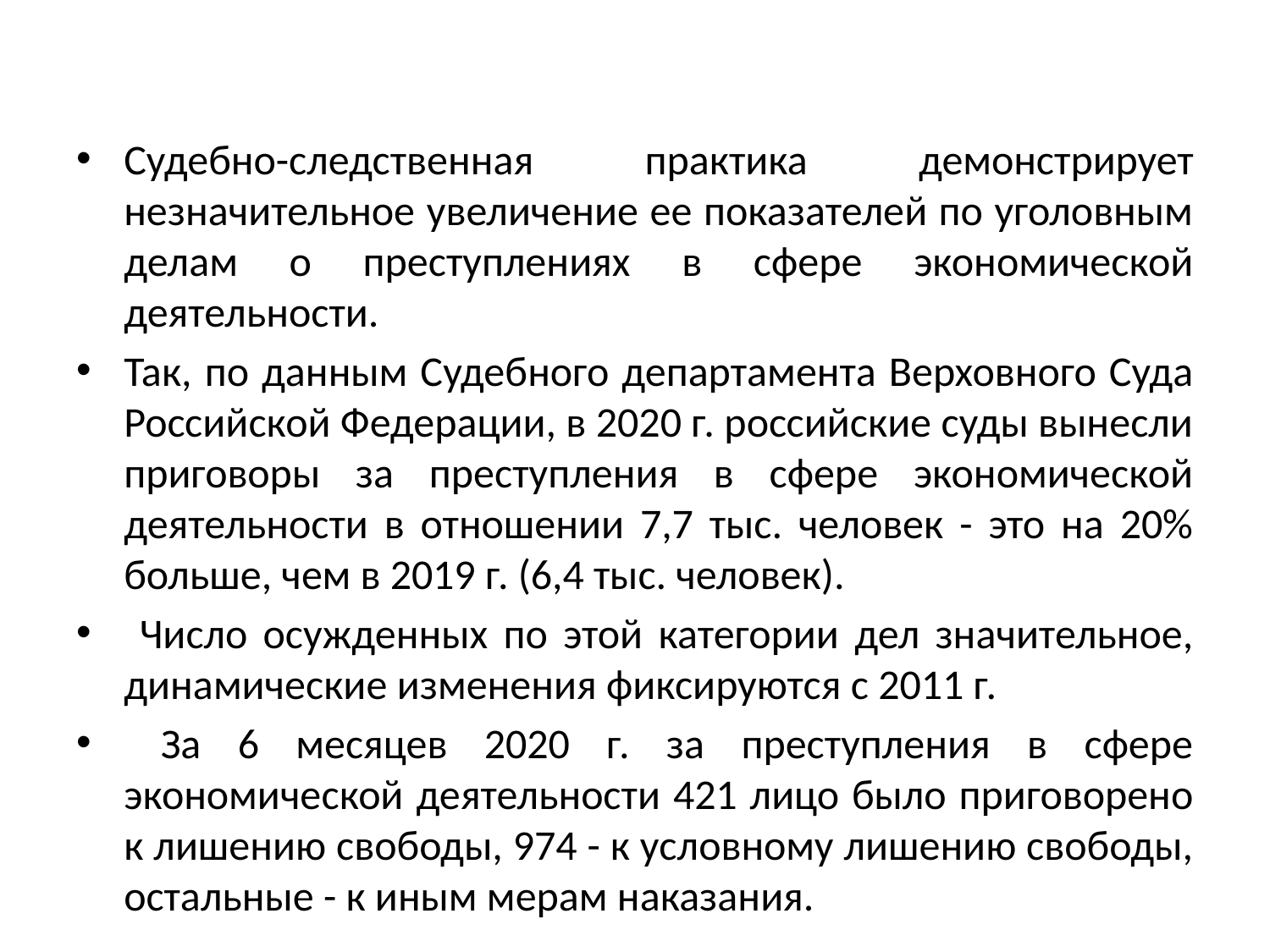

#
Судебно-следственная практика демонстрирует незначительное увеличение ее показателей по уголовным делам о преступлениях в сфере экономической деятельности.
Так, по данным Судебного департамента Верховного Суда Российской Федерации, в 2020 г. российские суды вынесли приговоры за преступления в сфере экономической деятельности в отношении 7,7 тыс. человек - это на 20% больше, чем в 2019 г. (6,4 тыс. человек).
 Число осужденных по этой категории дел значительное, динамические изменения фиксируются с 2011 г.
 За 6 месяцев 2020 г. за преступления в сфере экономической деятельности 421 лицо было приговорено к лишению свободы, 974 - к условному лишению свободы, остальные - к иным мерам наказания.